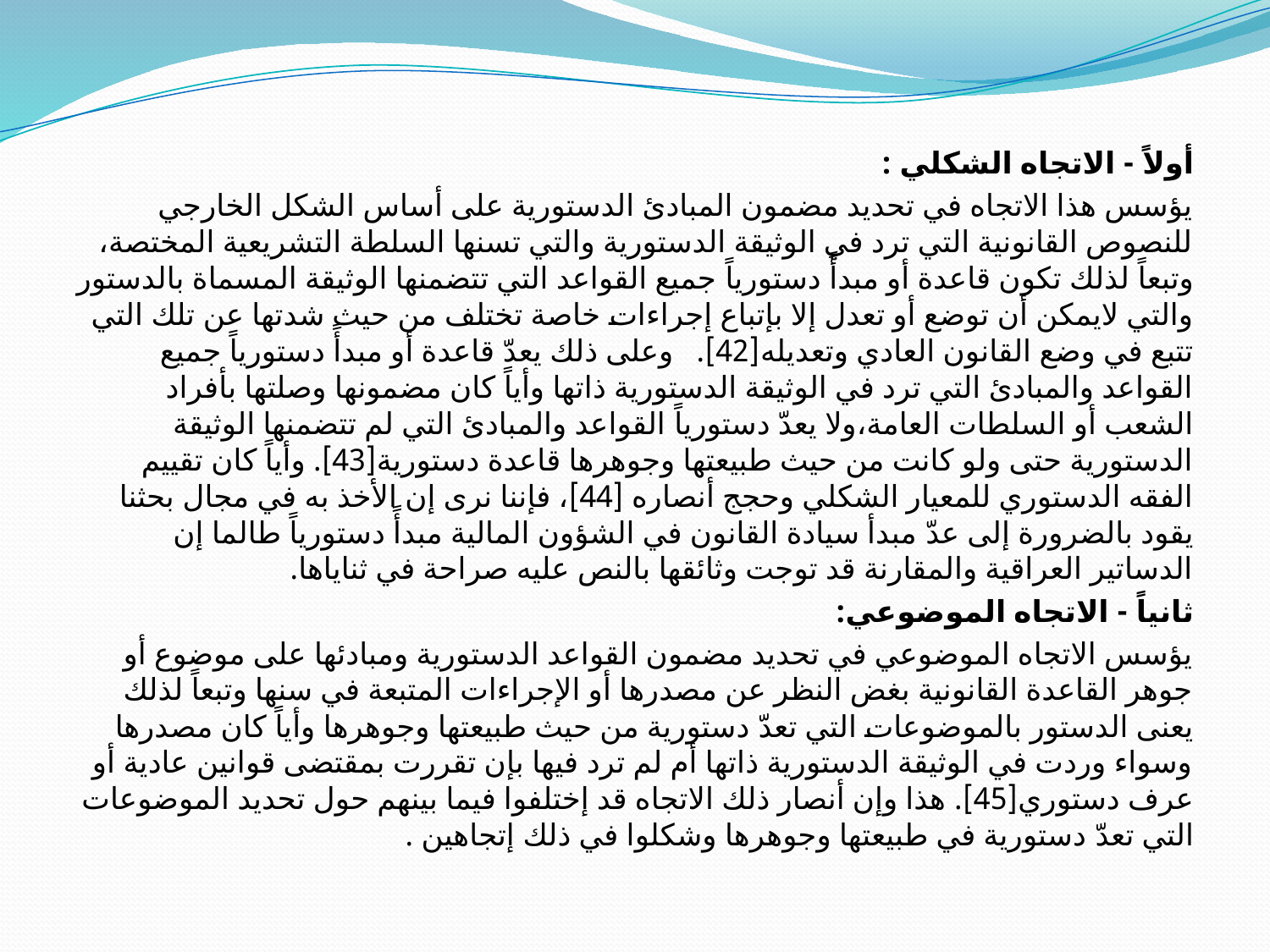

أولاً - الاتجاه الشكلي :
يؤسس هذا الاتجاه في تحديد مضمون المبادئ الدستورية على أساس الشكل الخارجي للنصوص القانونية التي ترد في الوثيقة الدستورية والتي تسنها السلطة التشريعية المختصة، وتبعاً لذلك تكون قاعدة أو مبدأً دستورياً جميع القواعد التي تتضمنها الوثيقة المسماة بالدستور والتي لايمكن أن توضع أو تعدل إلا بإتباع إجراءات خاصة تختلف من حيث شدتها عن تلك التي تتبع في وضع القانون العادي وتعديله[42].   وعلى ذلك يعدّ قاعدة أو مبدأً دستورياً جميع القواعد والمبادئ التي ترد في الوثيقة الدستورية ذاتها وأياً كان مضمونها وصلتها بأفراد الشعب أو السلطات العامة،ولا يعدّ دستورياً القواعد والمبادئ التي لم تتضمنها الوثيقة الدستورية حتى ولو كانت من حيث طبيعتها وجوهرها قاعدة دستورية[43]. وأياً كان تقييم الفقه الدستوري للمعيار الشكلي وحجج أنصاره [44]، فإننا نرى إن الأخذ به في مجال بحثنا يقود بالضرورة إلى عدّ مبدأ سيادة القانون في الشؤون المالية مبدأً دستورياً طالما إن الدساتير العراقية والمقارنة قد توجت وثائقها بالنص عليه صراحة في ثناياها.
ثانياً - الاتجاه الموضوعي:
يؤسس الاتجاه الموضوعي في تحديد مضمون القواعد الدستورية ومبادئها على موضوع أو جوهر القاعدة القانونية بغض النظر عن مصدرها أو الإجراءات المتبعة في سنها وتبعاً لذلك يعنى الدستور بالموضوعات التي تعدّ دستورية من حيث طبيعتها وجوهرها وأياً كان مصدرها وسواء وردت في الوثيقة الدستورية ذاتها أم لم ترد فيها بإن تقررت بمقتضى قوانين عادية أو عرف دستوري[45]. هذا وإن أنصار ذلك الاتجاه قد إختلفوا فيما بينهم حول تحديد الموضوعات التي تعدّ دستورية في طبيعتها وجوهرها وشكلوا في ذلك إتجاهين .